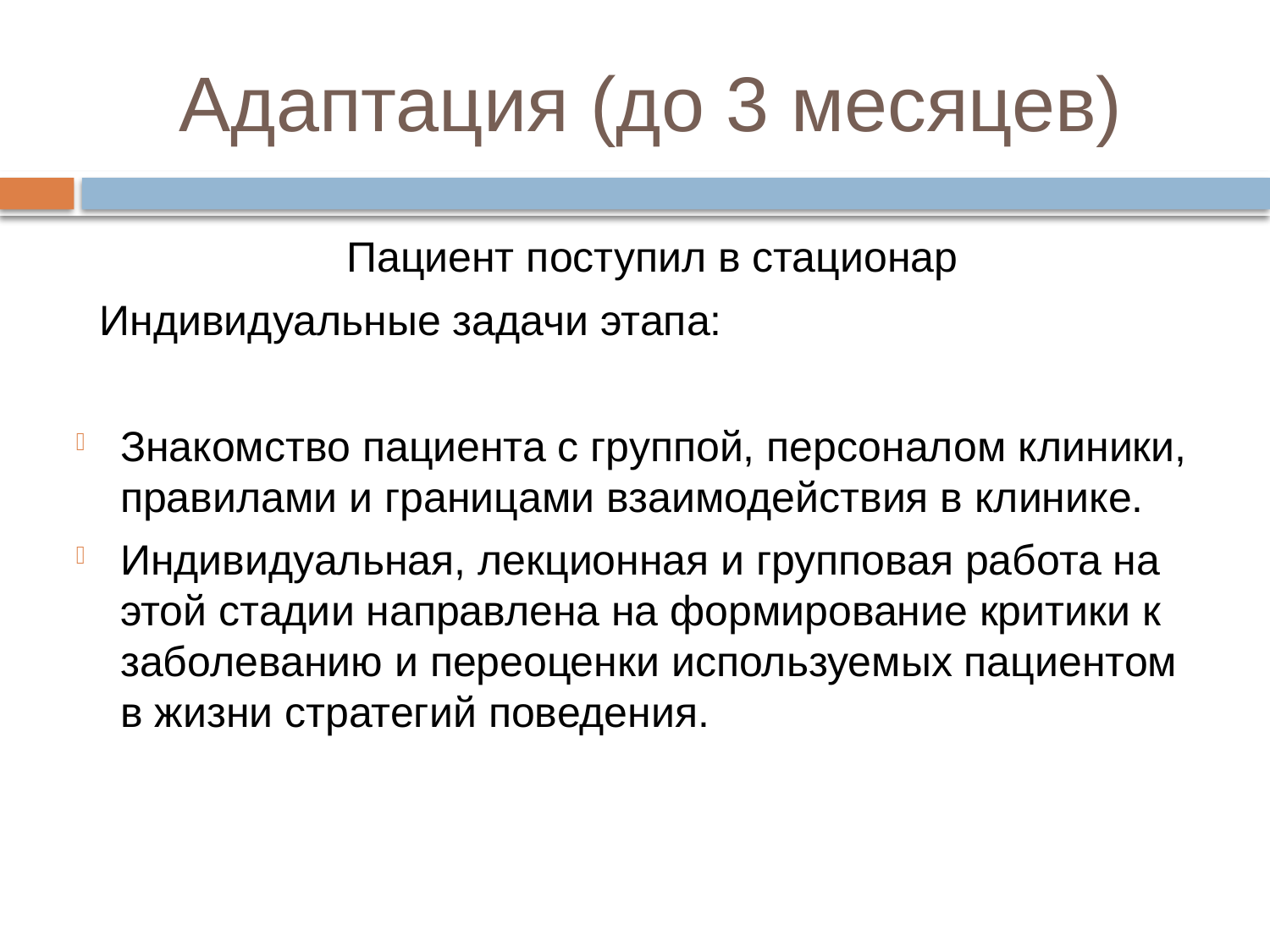

# Адаптация (до 3 месяцев)
   Пациент поступил в стационар
  Индивидуальные задачи этапа:

Знакомство пациента с группой, персоналом клиники, правилами и границами взаимодействия в клинике.
Индивидуальная, лекционная и групповая работа на этой стадии направлена на формирование критики к заболеванию и переоценки используемых пациентом в жизни стратегий поведения.